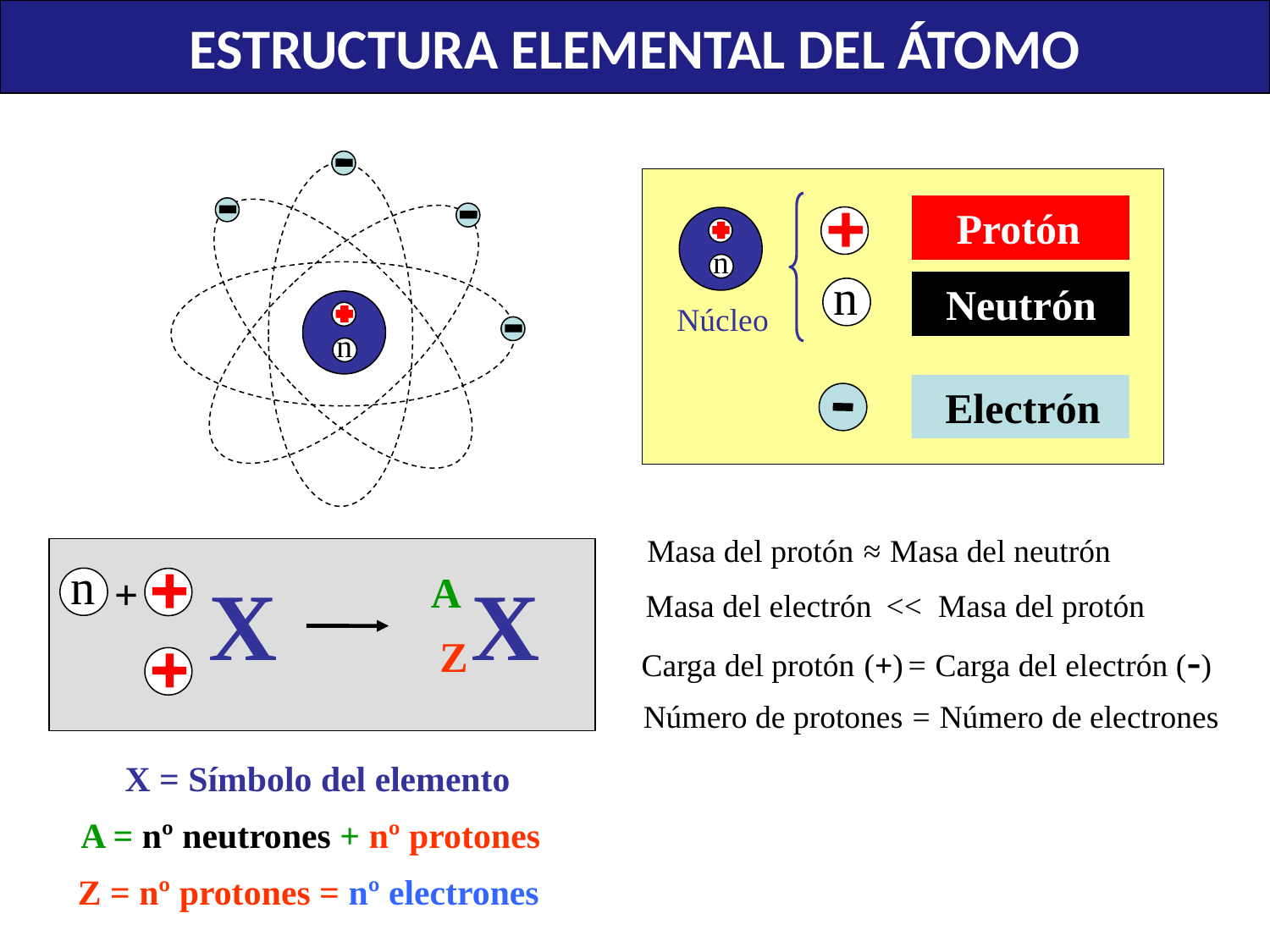

ESTRUCTURA ELEMENTAL DEL ÁTOMO

n

n

Núcleo

   Protón

n

  Neutrón

  Electrón

Masa del protón  ≈  Masa del neutrón

X
X = Símbolo del elemento
n

+

X
A
A = nº neutrones + nº protones

Masa del electrón   <<  Masa del protón
Z
Z = nº protones = nº electrones
Carga del protón  (+) =  Carga del electrón (-)

Número de protones  =  Número de electrones